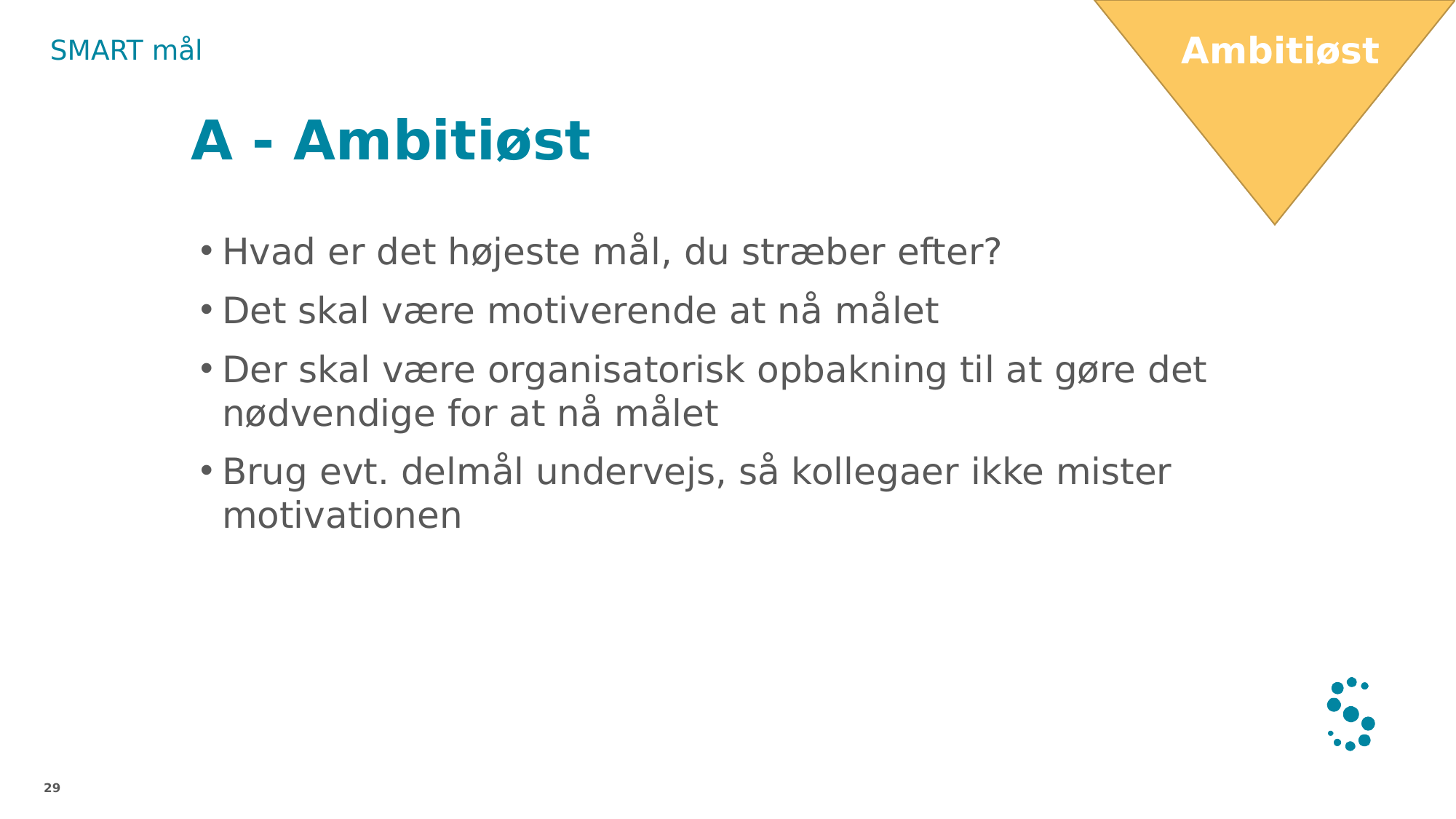

Ambitiøst
SMART mål
# A - Ambitiøst
Hvad er det højeste mål, du stræber efter?
Det skal være motiverende at nå målet
Der skal være organisatorisk opbakning til at gøre det nødvendige for at nå målet
Brug evt. delmål undervejs, så kollegaer ikke mister motivationen

29